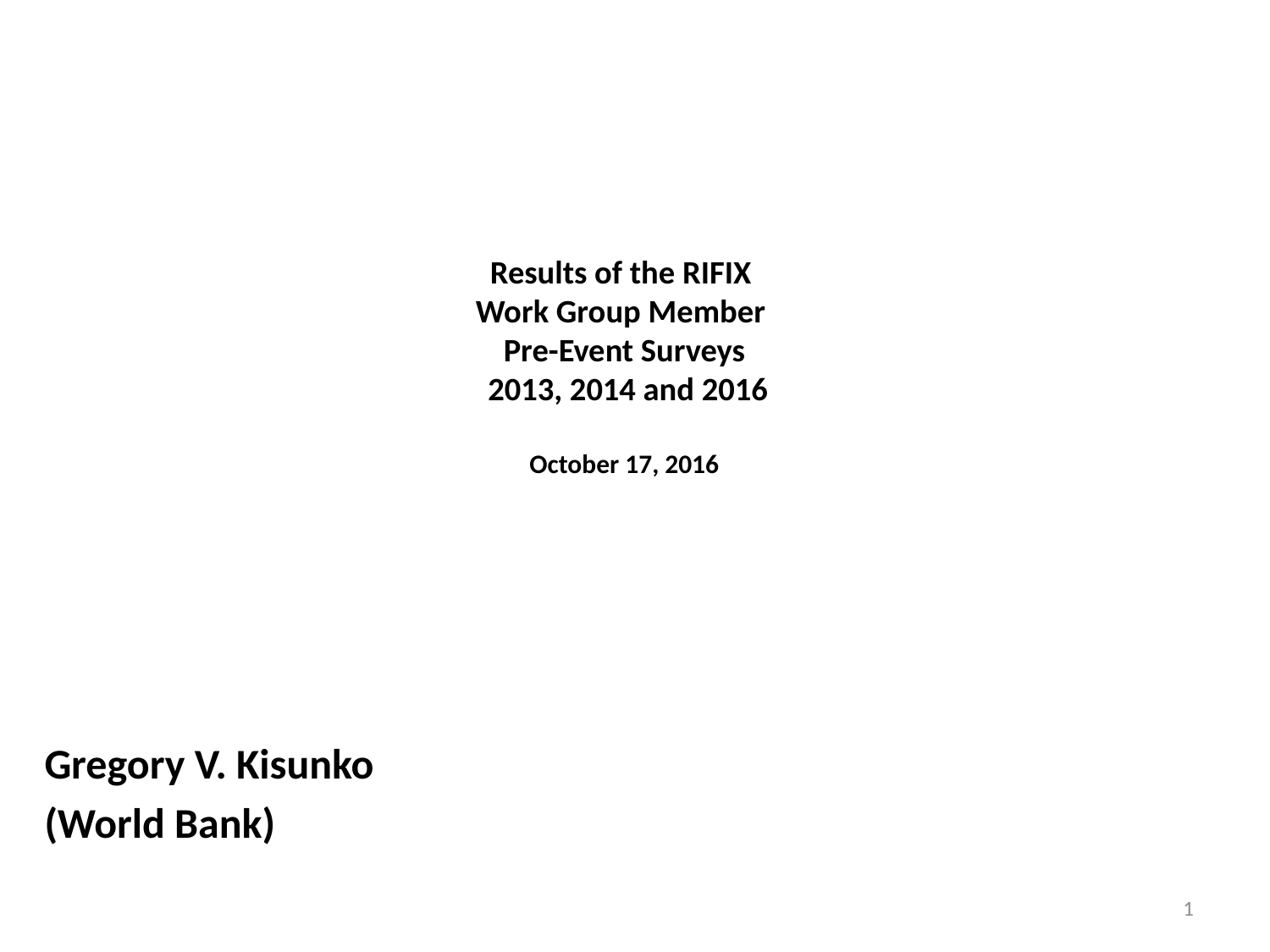

# Results of the RIFIX Work Group Member Pre-Event Surveys 2013, 2014 and 2016 October 17, 2016
Gregory V. Kisunko
(World Bank)
1